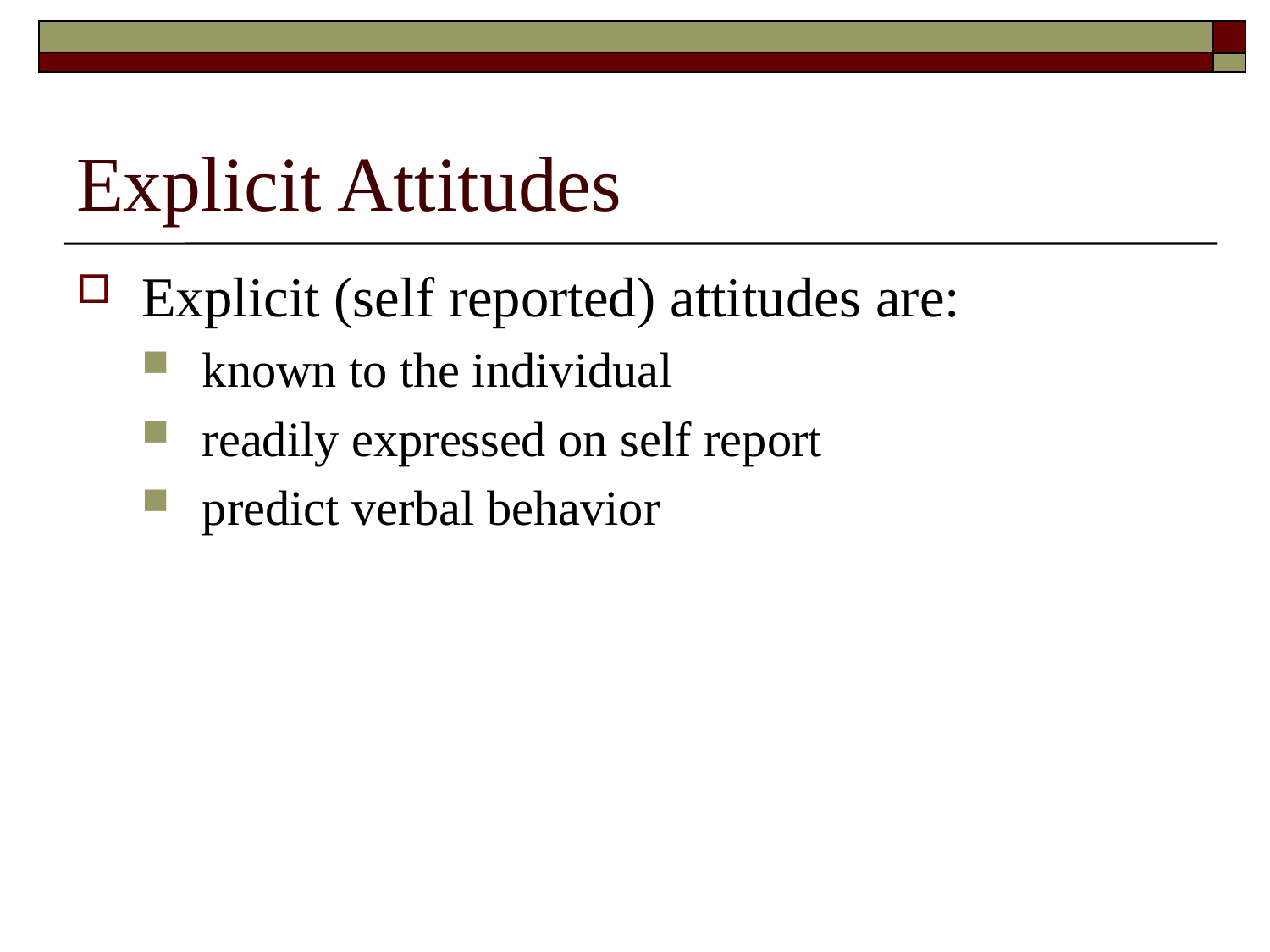

# Explicit Attitudes
Explicit (self reported) attitudes are:
known to the individual
readily expressed on self report
predict verbal behavior